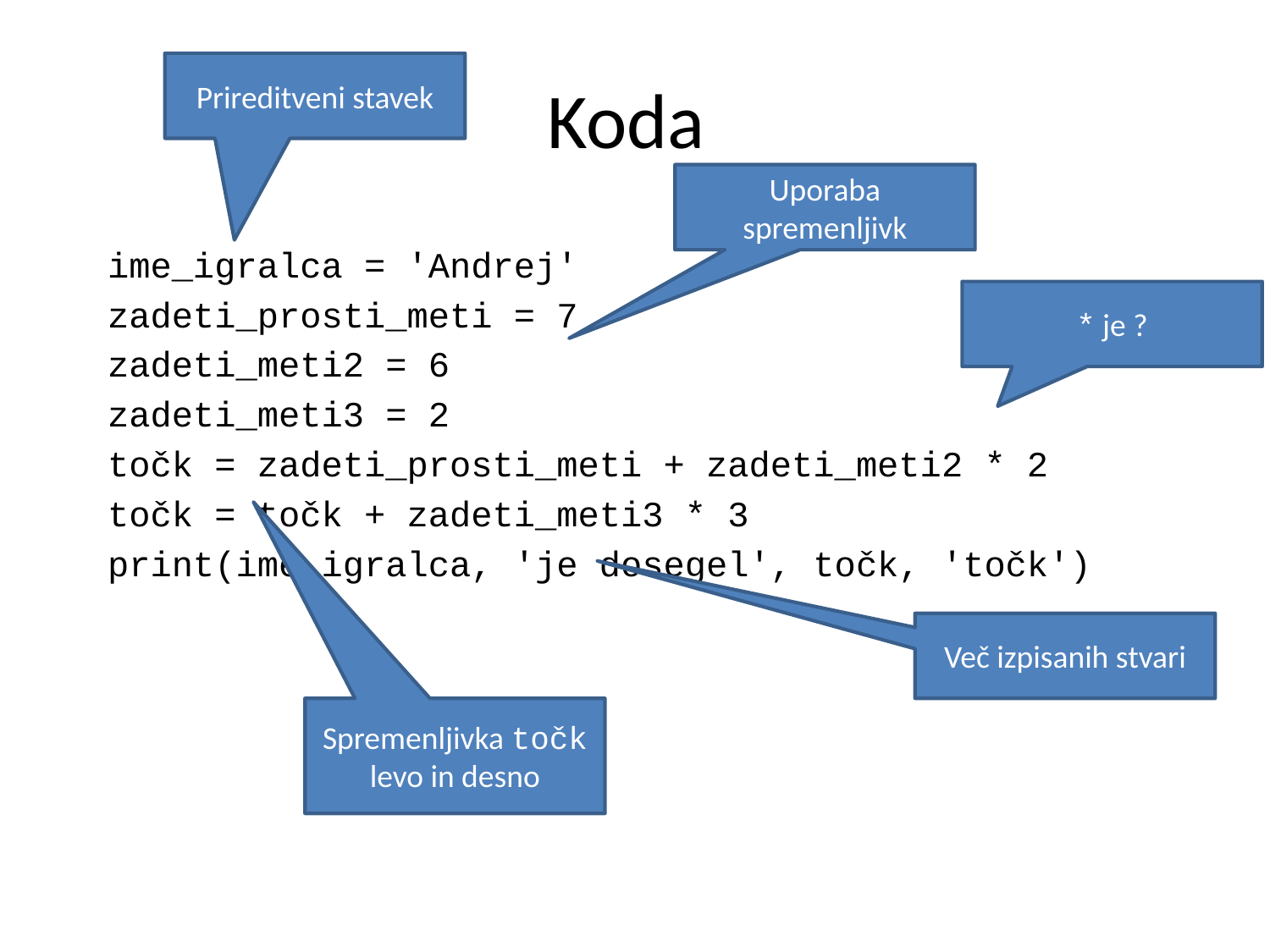

# Koda
Prireditveni stavek
Uporaba spremenljivk
ime_igralca = 'Andrej'
zadeti_prosti_meti = 7
zadeti_meti2 = 6
zadeti_meti3 = 2
točk = zadeti_prosti_meti + zadeti_meti2 * 2
točk = točk + zadeti_meti3 * 3
print(ime_igralca, 'je dosegel', točk, 'točk')
* je ?
Več izpisanih stvari
Spremenljivka točk levo in desno